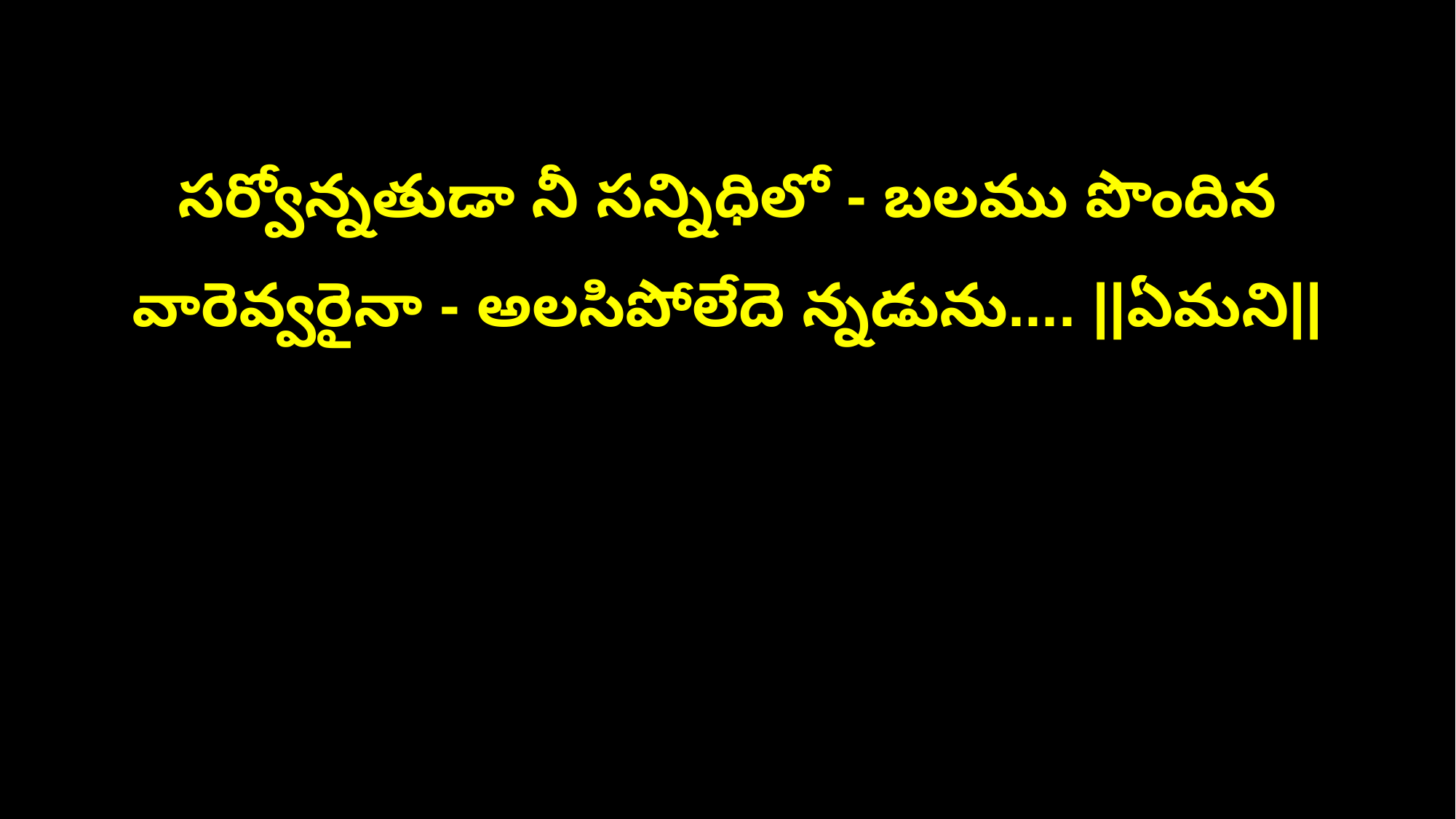

సర్వోన్నతుడా నీ సన్నిధిలో - బలము పొందిన
వారెవ్వరైనా - అలసిపోలేదె న్నడును.... ||ఏమని||